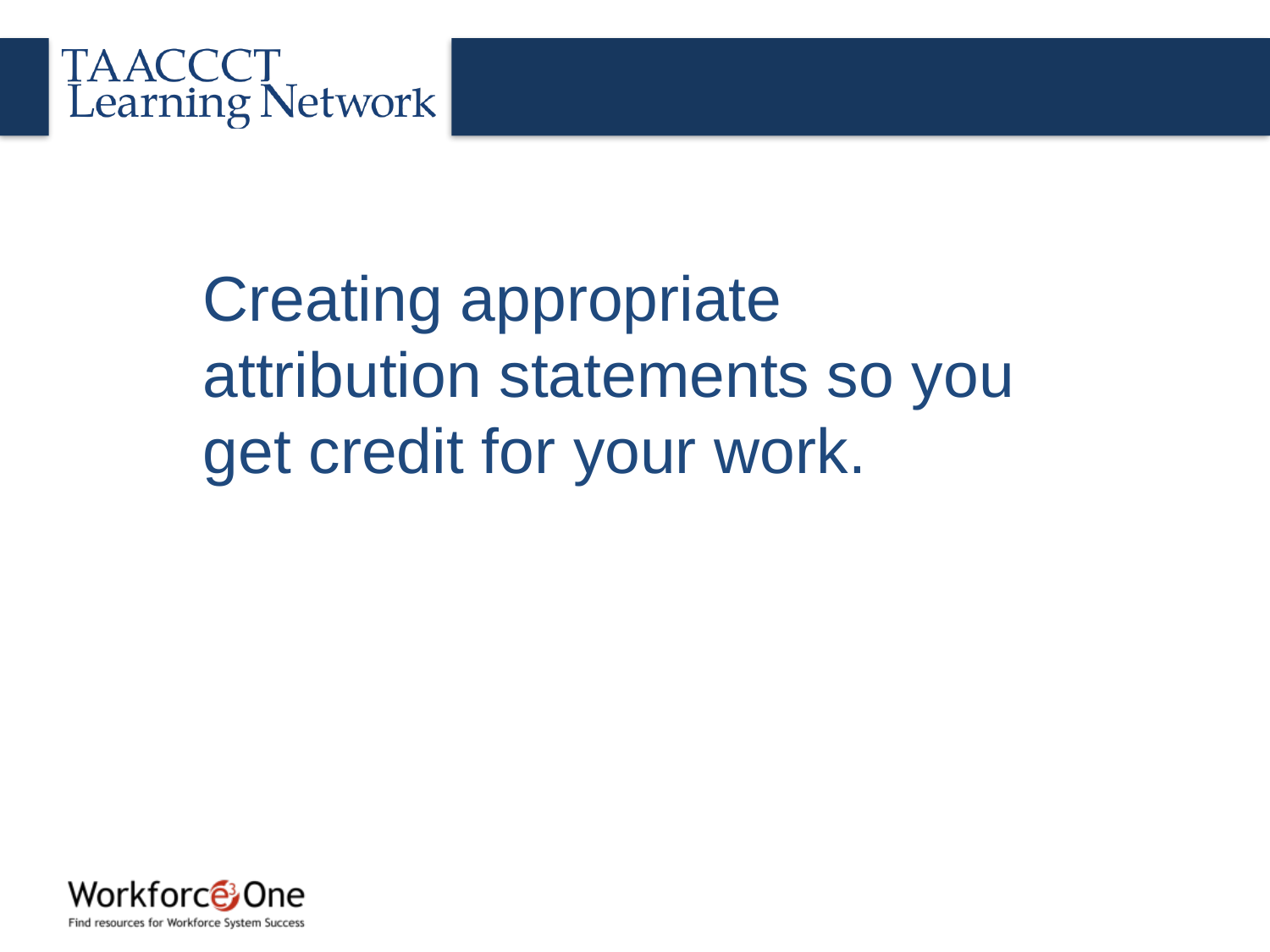

Creating appropriate attribution statements so you get credit for your work.